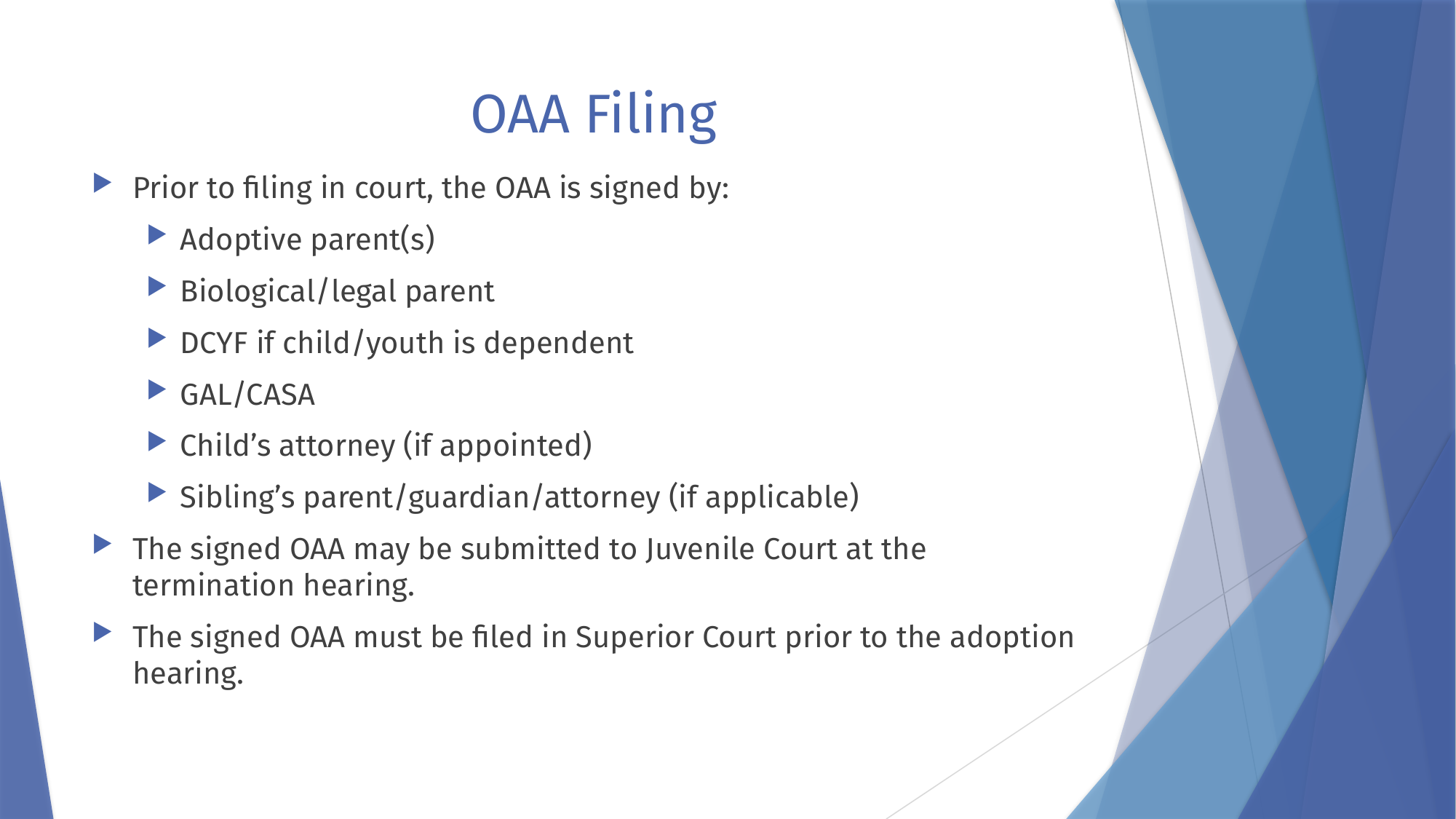

# OAA Filing
Prior to filing in court, the OAA is signed by:
Adoptive parent(s)
Biological/legal parent
DCYF if child/youth is dependent
GAL/CASA
Child’s attorney (if appointed)
Sibling’s parent/guardian/attorney (if applicable)
The signed OAA may be submitted to Juvenile Court at the termination hearing.
The signed OAA must be filed in Superior Court prior to the adoption hearing.